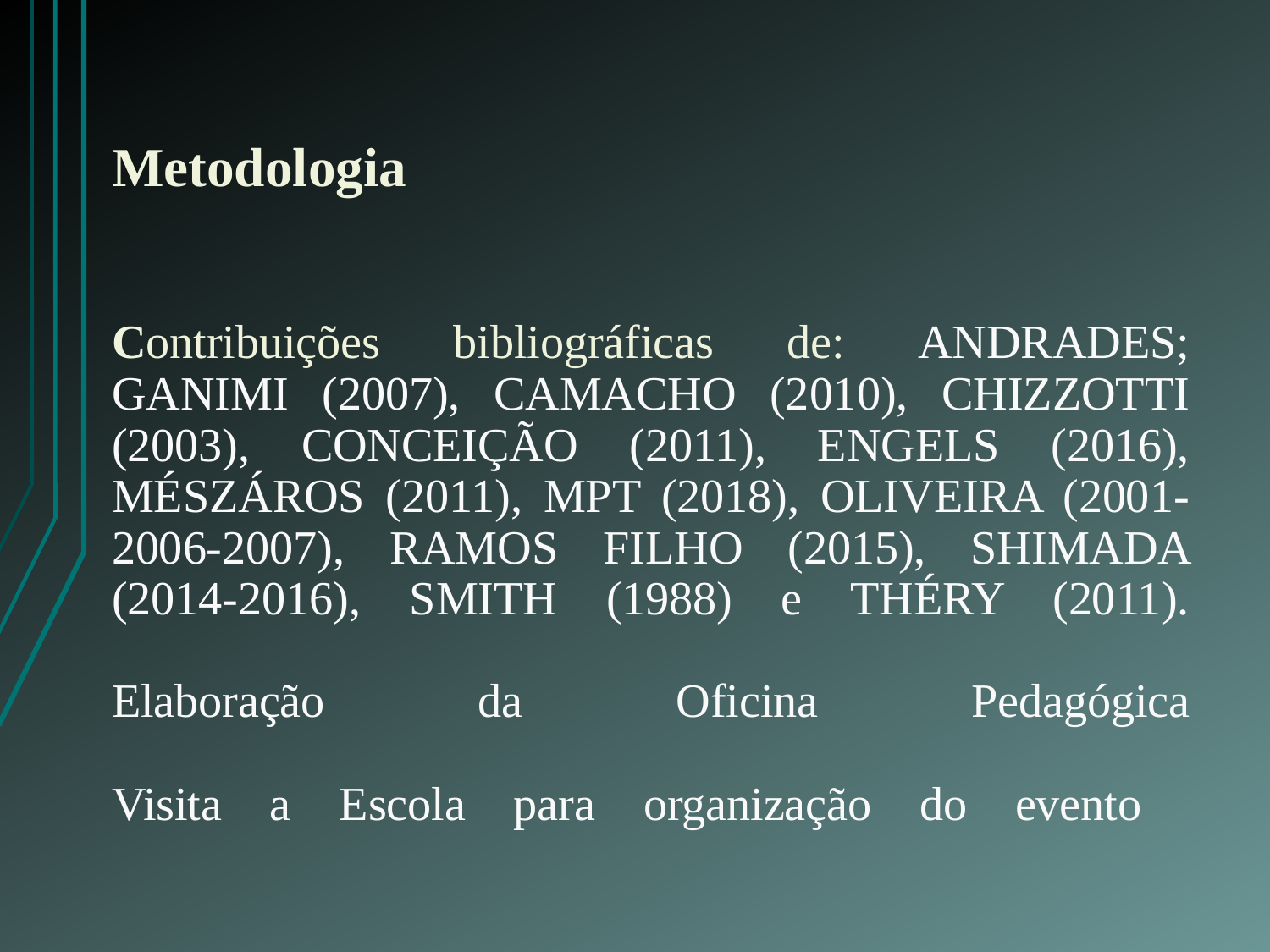

# Metodologia Contribuições bibliográficas de: ANDRADES; GANIMI (2007), CAMACHO (2010), CHIZZOTTI (2003), CONCEIÇÃO (2011), ENGELS (2016), MÉSZÁROS (2011), MPT (2018), OLIVEIRA (2001-2006-2007), RAMOS FILHO (2015), SHIMADA (2014-2016), SMITH (1988) e THÉRY (2011). Elaboração da Oficina Pedagógica Visita a Escola para organização do evento